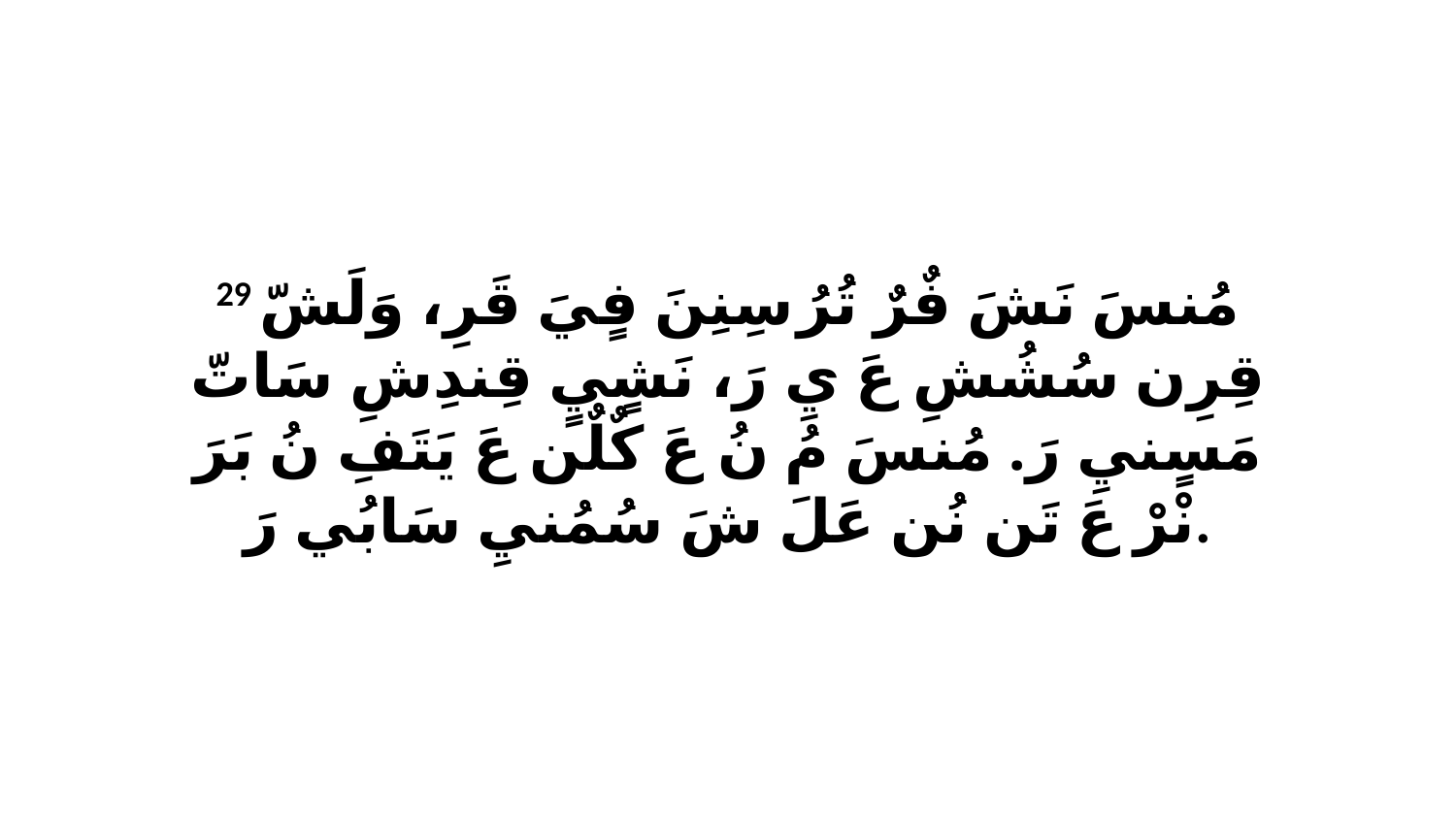

29 مُنسَ نَشَ فٌرٌ تُرُ سِنِنَ فٍيَ قَرِ، وَلَشّ قِرِن سُشُشِ عَ يِ رَ، نَشٍيٍ قِندِشِ سَاتّ مَسٍنيِ رَ. مُنسَ مُ نُ عَ كٌلٌن عَ يَتَفِ نُ بَرَ نْرْ عَ تَن نُن عَلَ شَ سُمُنيِ سَابُي رَ.